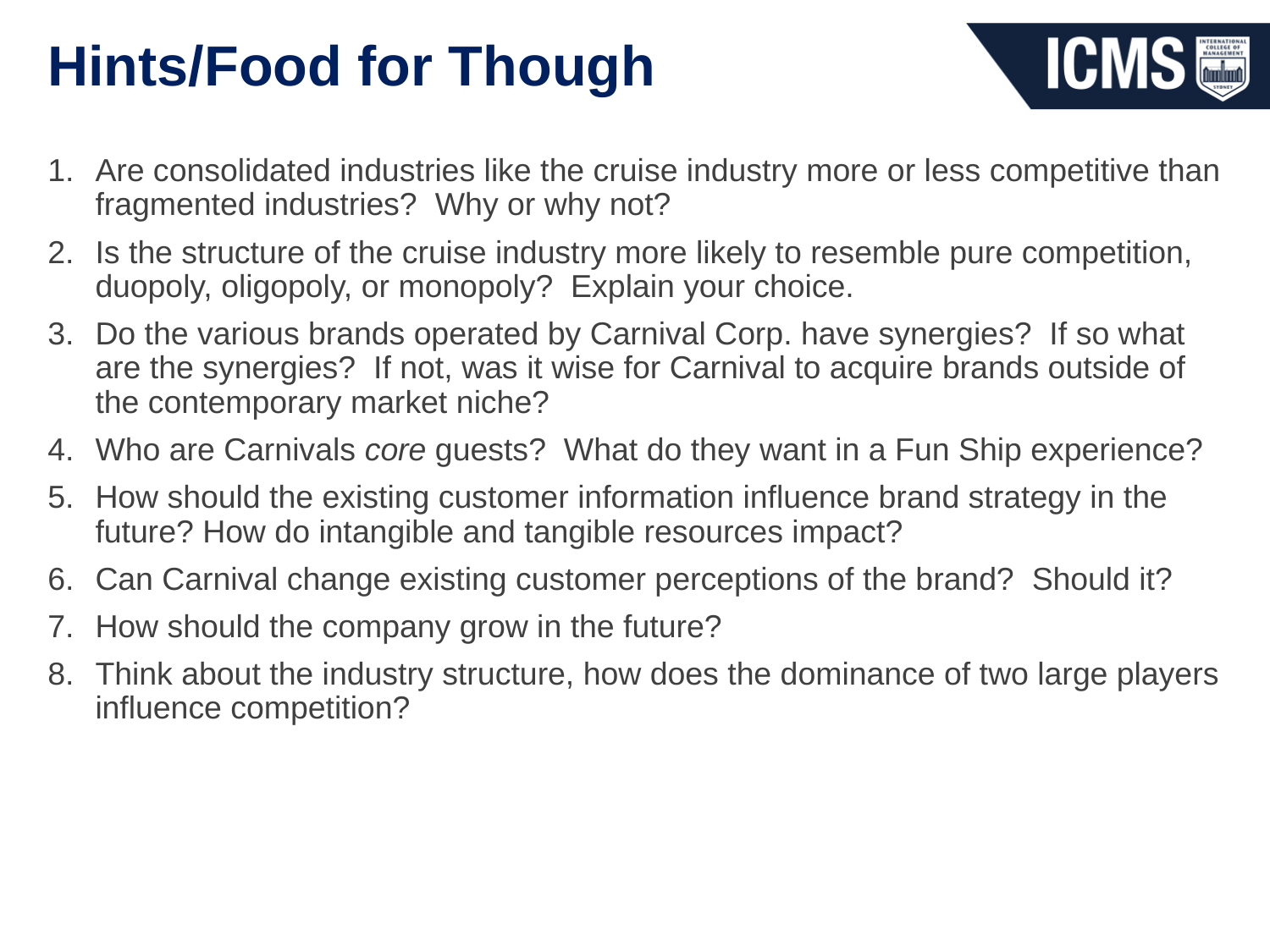

# Hints/Food for Though
Are consolidated industries like the cruise industry more or less competitive than fragmented industries?  Why or why not?
Is the structure of the cruise industry more likely to resemble pure competition, duopoly, oligopoly, or monopoly?  Explain your choice.
Do the various brands operated by Carnival Corp. have synergies?  If so what are the synergies?  If not, was it wise for Carnival to acquire brands outside of the contemporary market niche?
Who are Carnivals core guests?  What do they want in a Fun Ship experience?
How should the existing customer information influence brand strategy in the future? How do intangible and tangible resources impact?
Can Carnival change existing customer perceptions of the brand?  Should it?
How should the company grow in the future?
Think about the industry structure, how does the dominance of two large players influence competition?